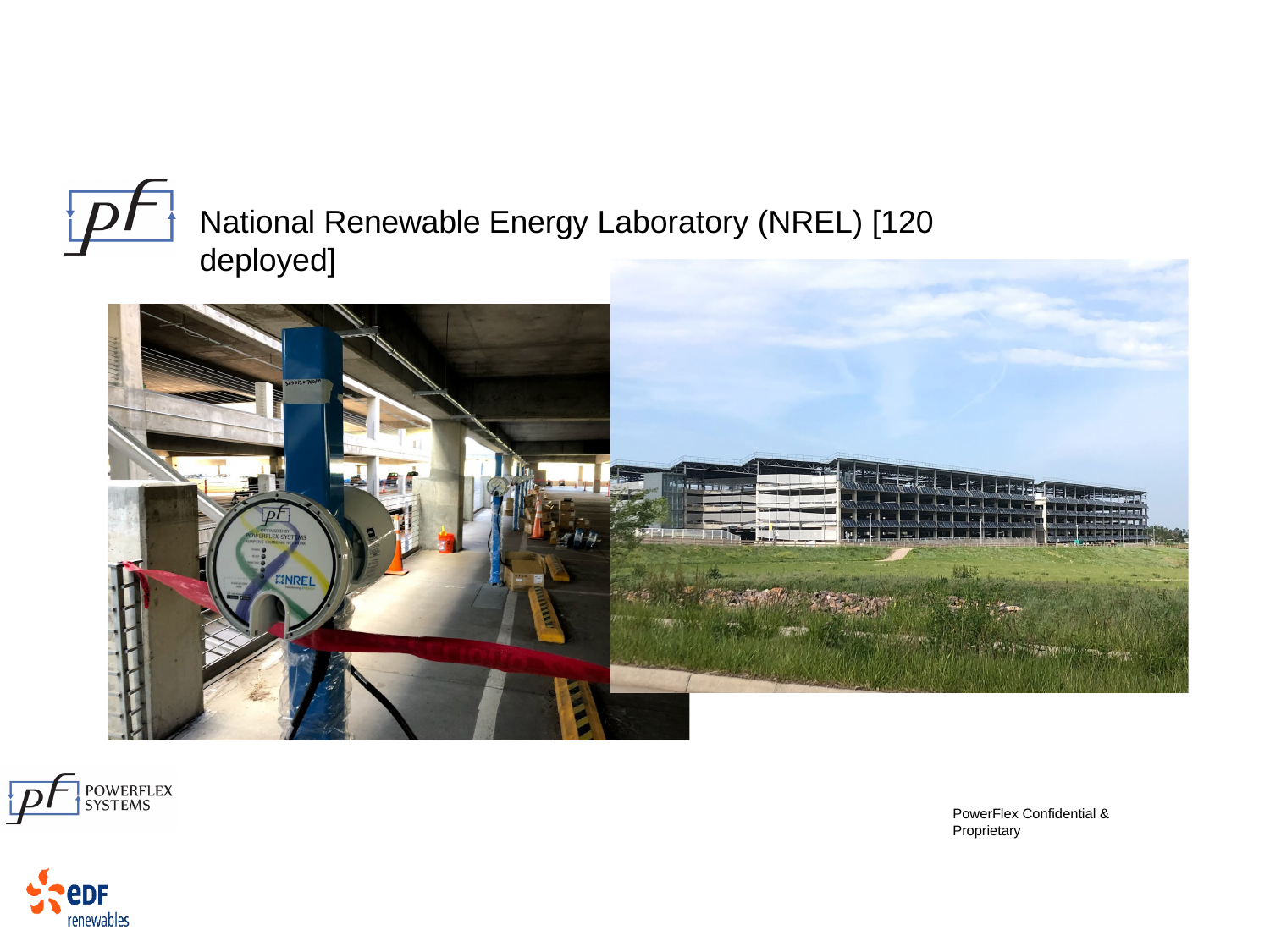

# National Renewable Energy Laboratory (NREL) [120 deployed]

PowerFlex Confidential & Proprietary